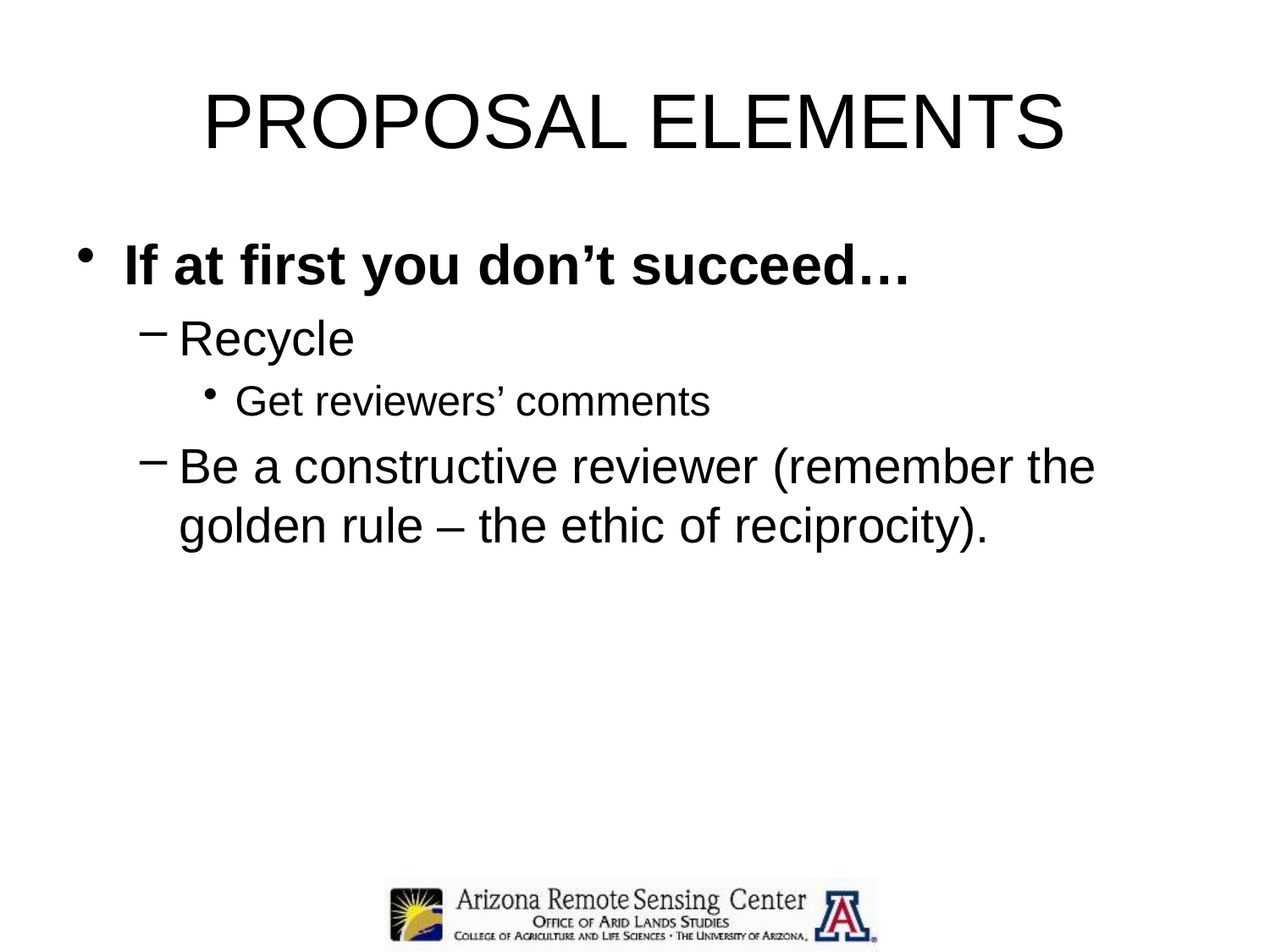

# PROPOSAL ELEMENTS
If at first you don’t succeed…
Recycle
Get reviewers’ comments
Be a constructive reviewer (remember the golden rule – the ethic of reciprocity).